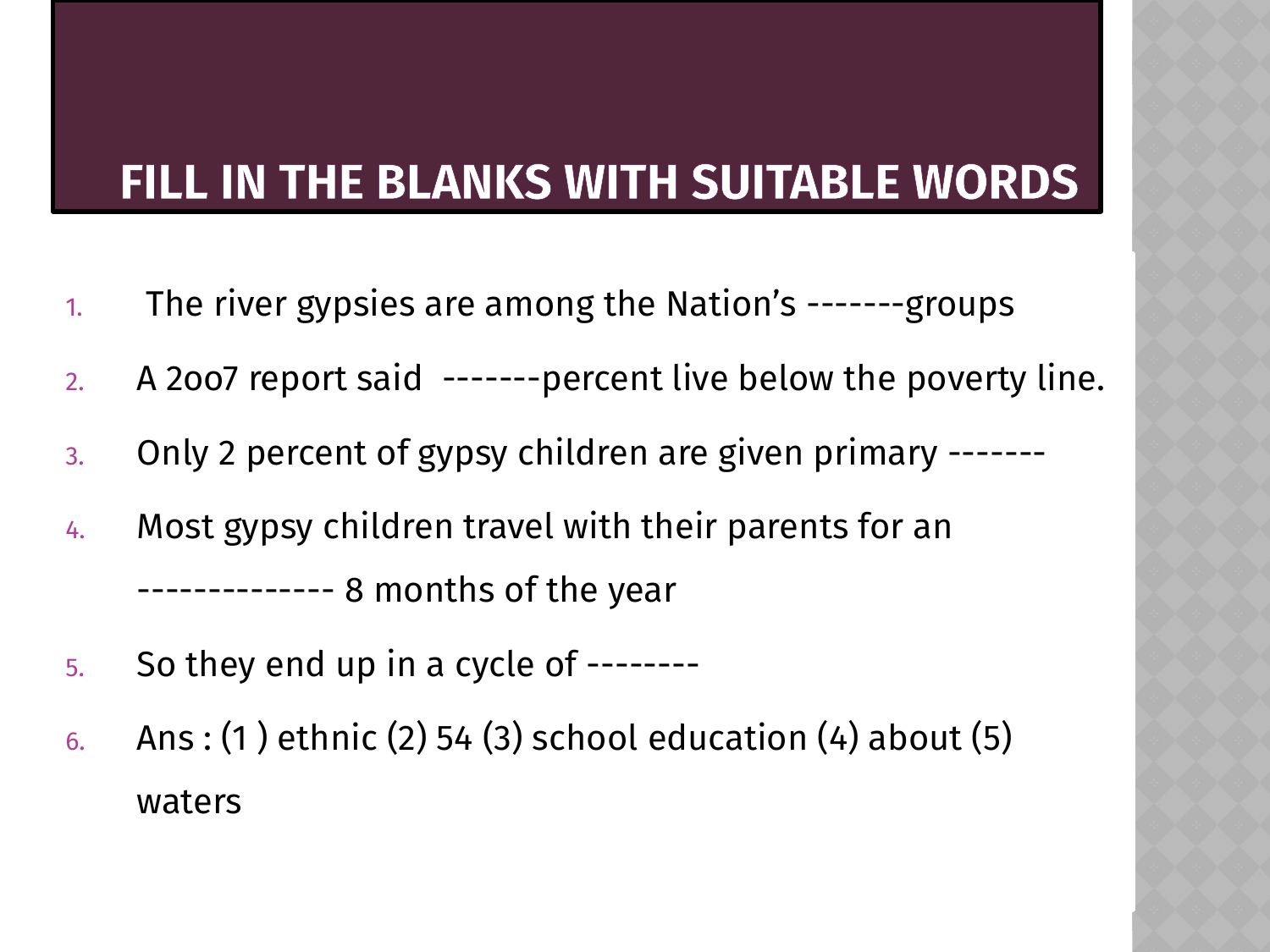

# Fill in the blanks with suitable words
 The river gypsies are among the Nation’s -------groups
A 2oo7 report said  -------percent live below the poverty line.
Only 2 percent of gypsy children are given primary -------
Most gypsy children travel with their parents for an -------------- 8 months of the year
So they end up in a cycle of --------
Ans : (1 ) ethnic (2) 54 (3) school education (4) about (5) waters